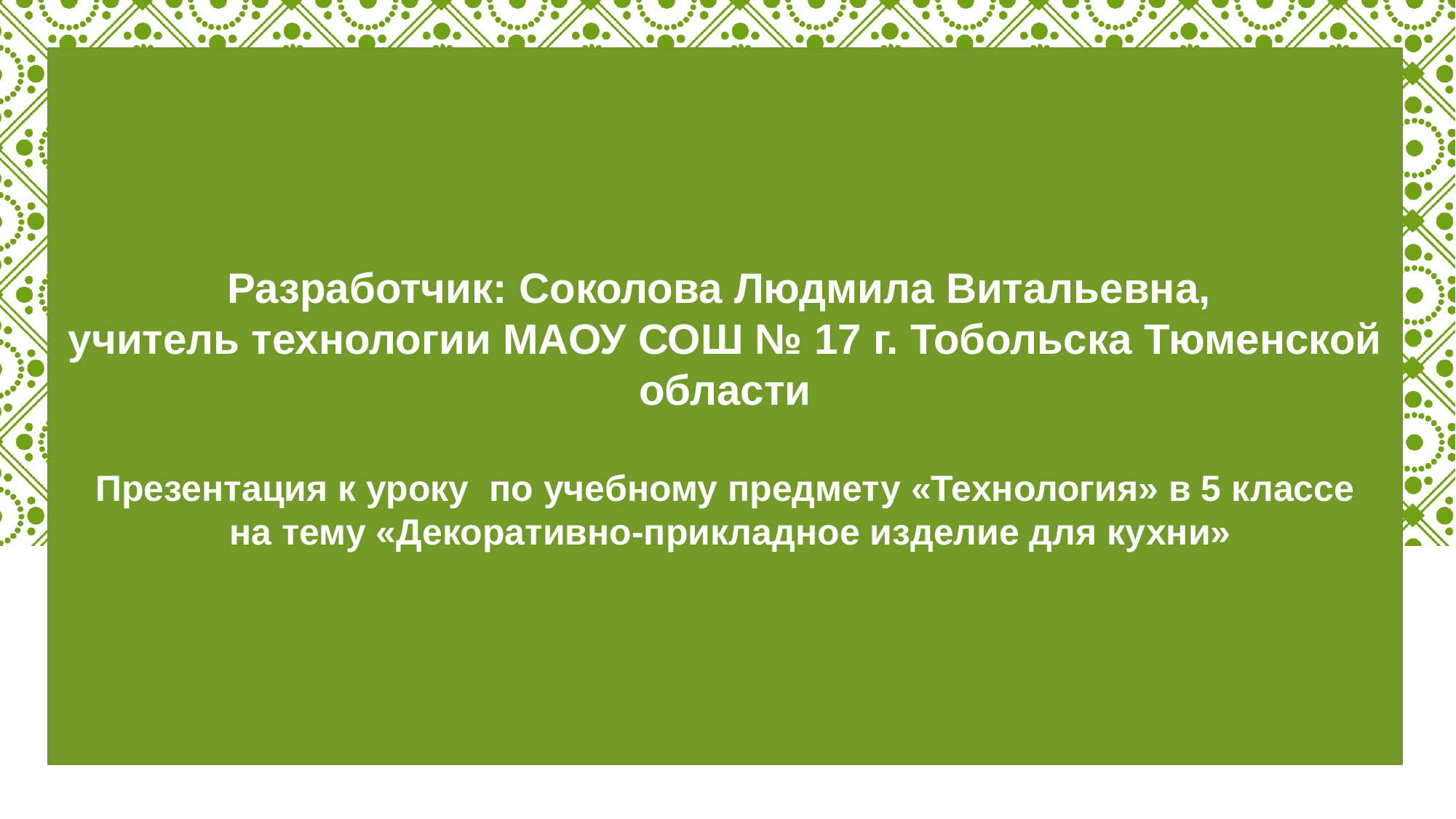

Разработчик: Соколова Людмила Витальевна,
учитель технологии МАОУ СОШ № 17 г. Тобольска Тюменской области

Презентация к уроку  по учебному предмету «Технология» в 5 классе
 на тему «Декоративно-прикладное изделие для кухни»